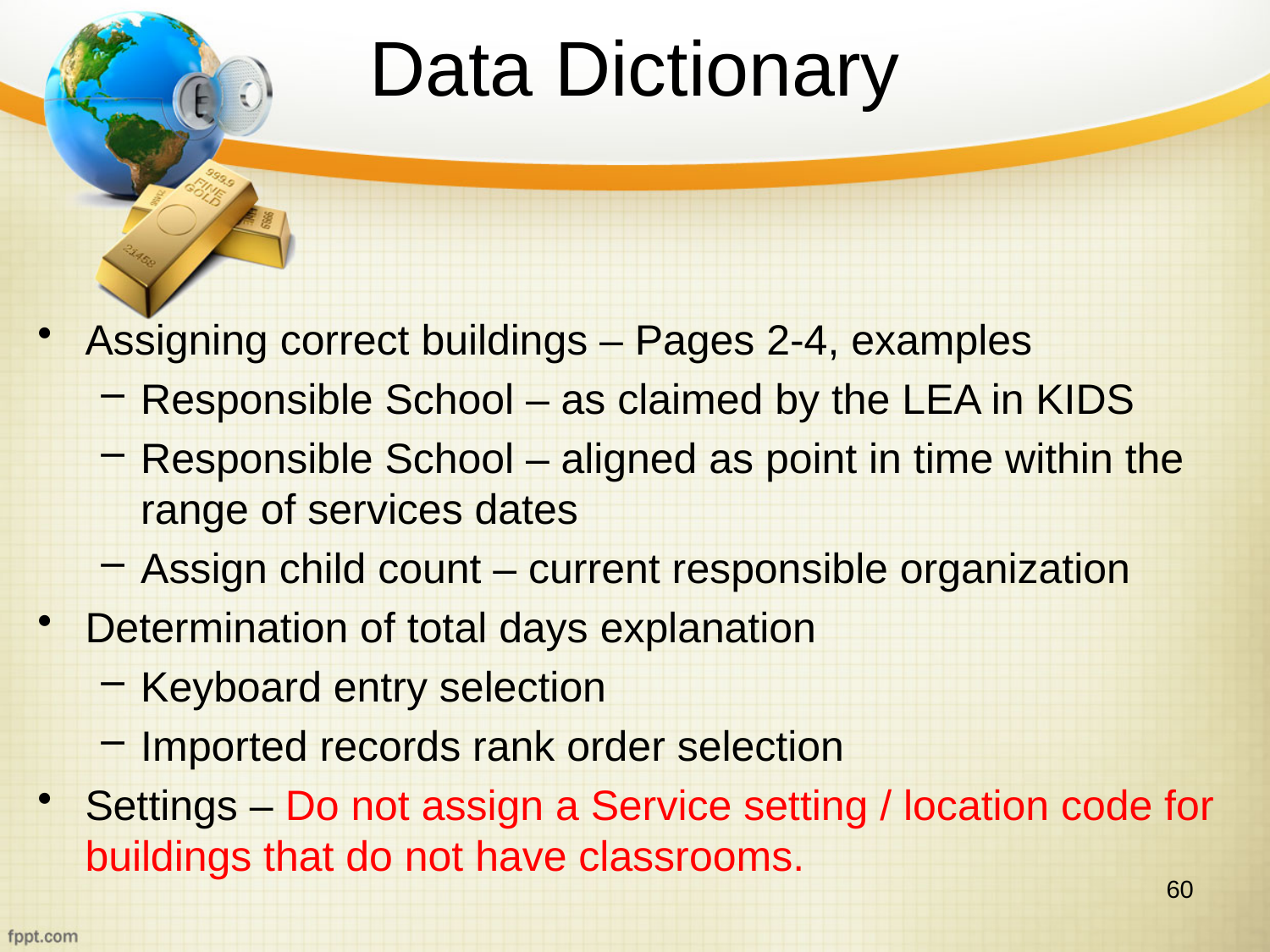

# Data Dictionary
Assigning correct buildings – Pages 2-4, examples
Responsible School – as claimed by the LEA in KIDS
Responsible School – aligned as point in time within the range of services dates
Assign child count – current responsible organization
Determination of total days explanation
Keyboard entry selection
Imported records rank order selection
Settings – Do not assign a Service setting / location code for buildings that do not have classrooms.

60